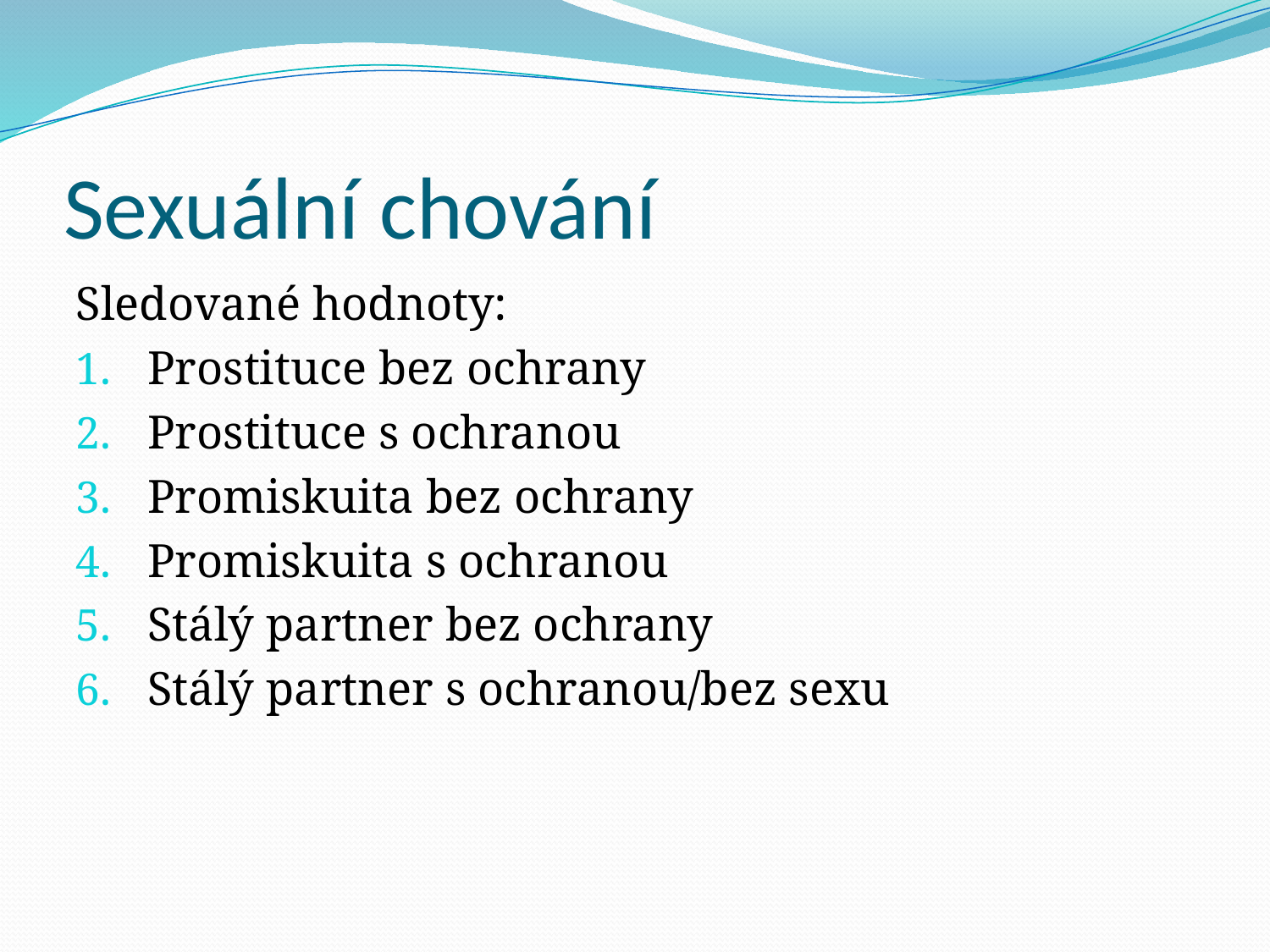

# Sexuální chování
Sledované hodnoty:
Prostituce bez ochrany
Prostituce s ochranou
Promiskuita bez ochrany
Promiskuita s ochranou
Stálý partner bez ochrany
Stálý partner s ochranou/bez sexu